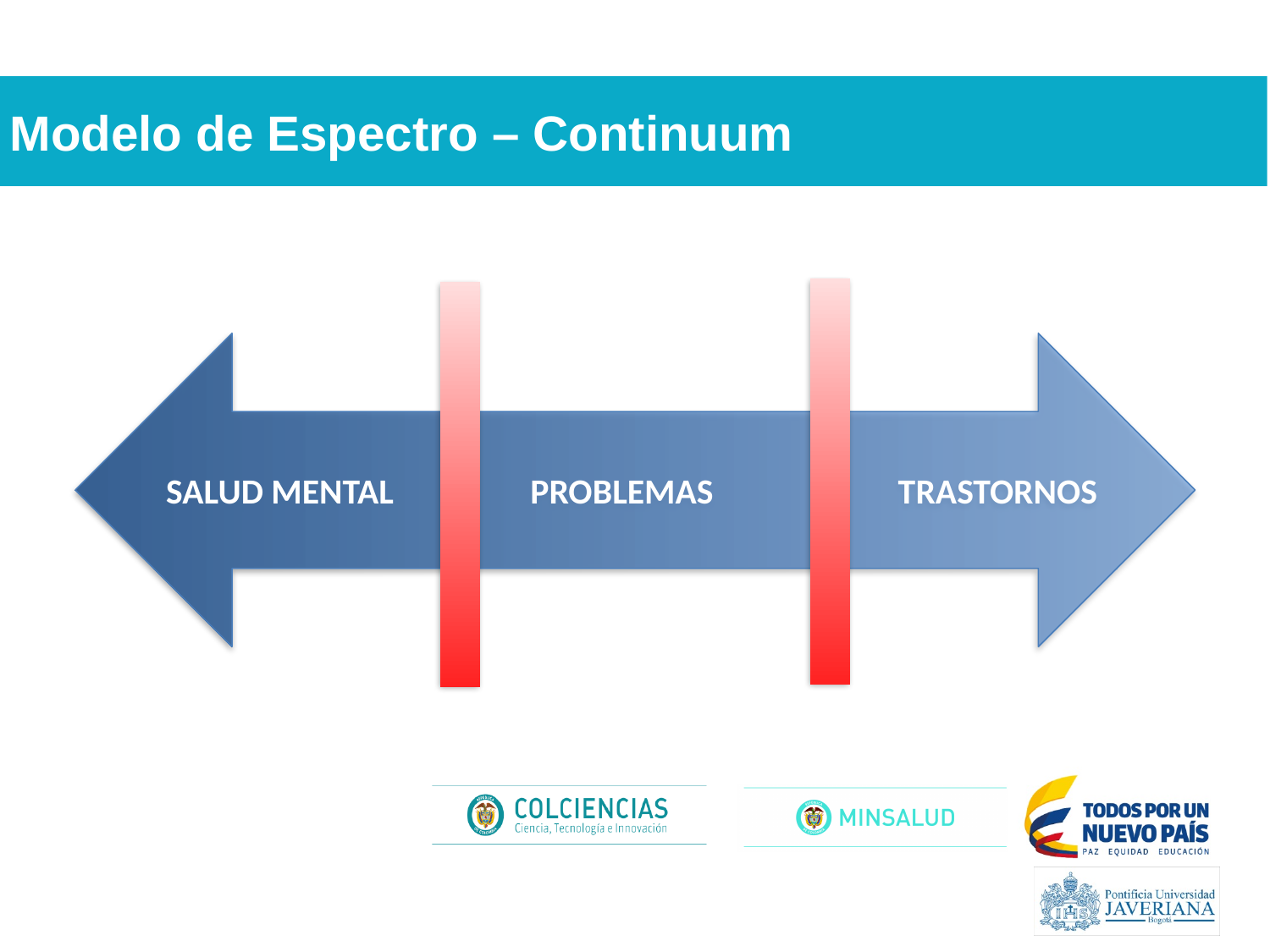

# Modelo de Espectro – Continuum
SALUD MENTAL                 PROBLEMAS                       TRASTORNOS